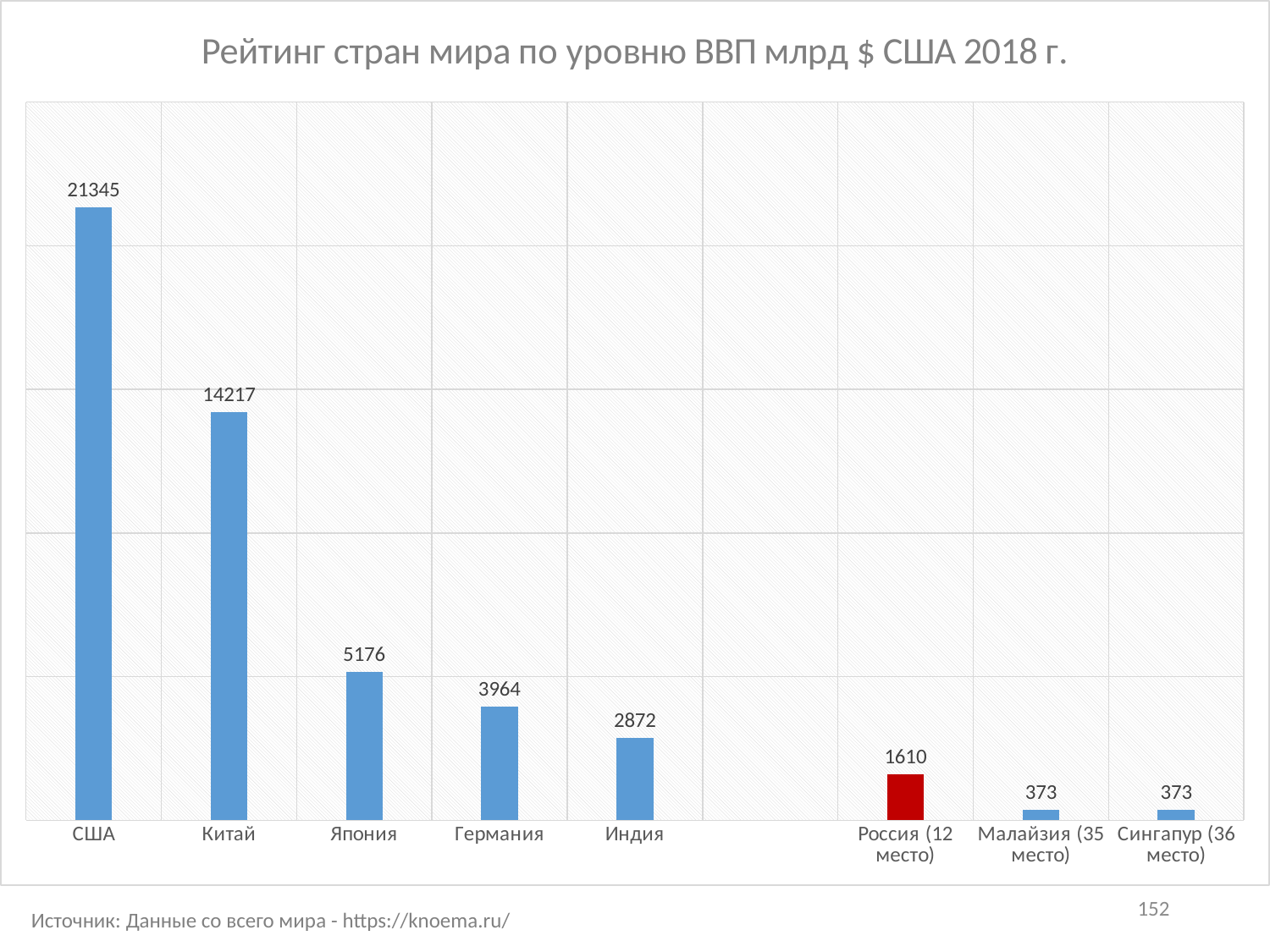

### Chart: Рейтинг стран мира по уровню ВВП млрд $ США 2018 г.

| Category | Ряд 1 |
|---|---|
| США | 21345.0 |
| Китай | 14217.0 |
| Япония | 5176.0 |
| Германия | 3964.0 |
| Индия | 2872.0 |
|  | None |
| Россия (12 место) | 1610.0 |
| Малайзия (35 место) | 373.0 |
| Сингапур (36 место) | 373.0 |
152
Источник: Данные со всего мира - https://knoema.ru/